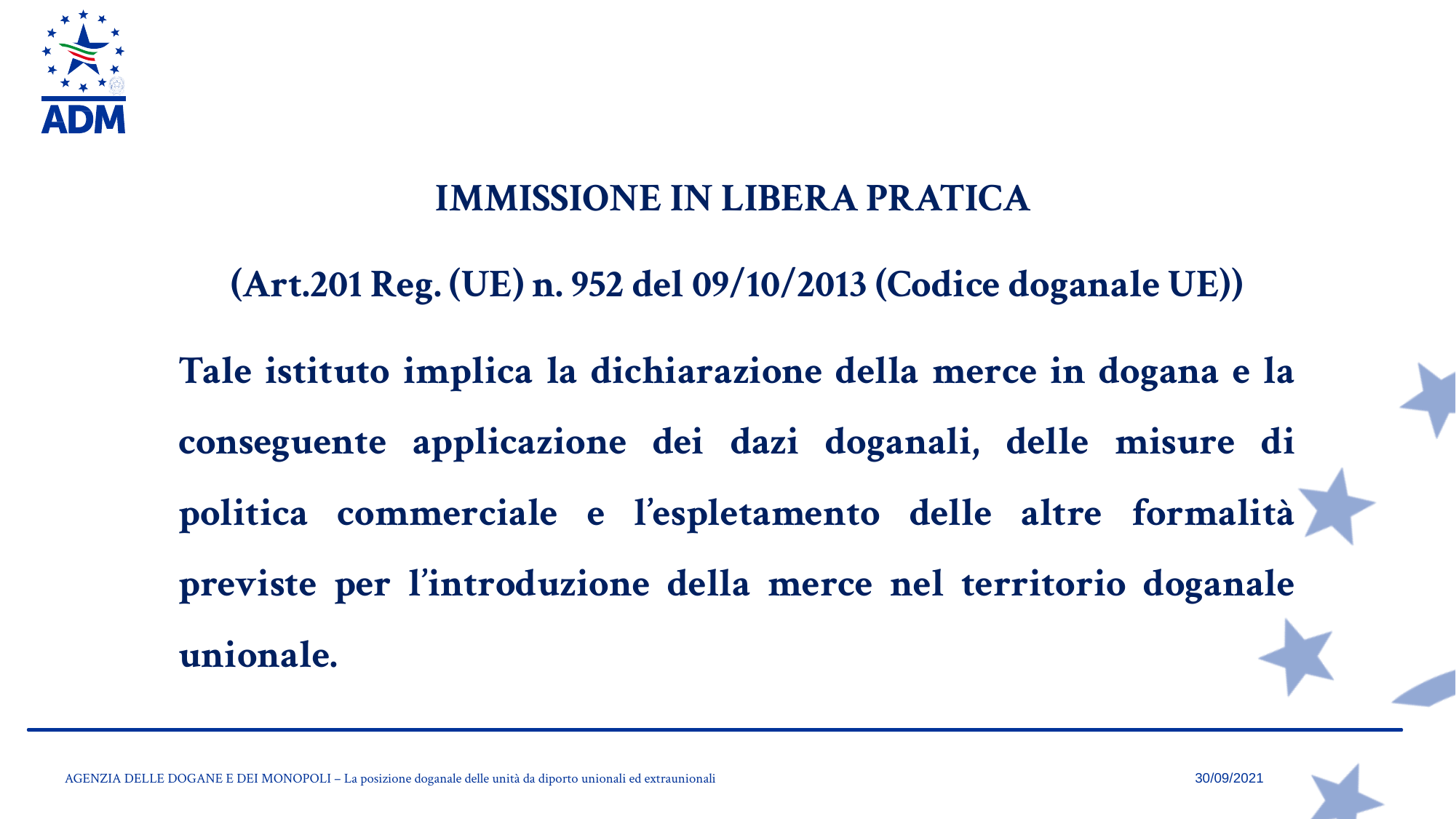

IMMISSIONE IN LIBERA PRATICA
(Art.201 Reg. (UE) n. 952 del 09/10/2013 (Codice doganale UE))
Tale istituto implica la dichiarazione della merce in dogana e la conseguente applicazione dei dazi doganali, delle misure di politica commerciale e l’espletamento delle altre formalità previste per l’introduzione della merce nel territorio doganale unionale.
AGENZIA DELLE DOGANE E DEI MONOPOLI – La posizione doganale delle unità da diporto unionali ed extraunionali
30/09/2021